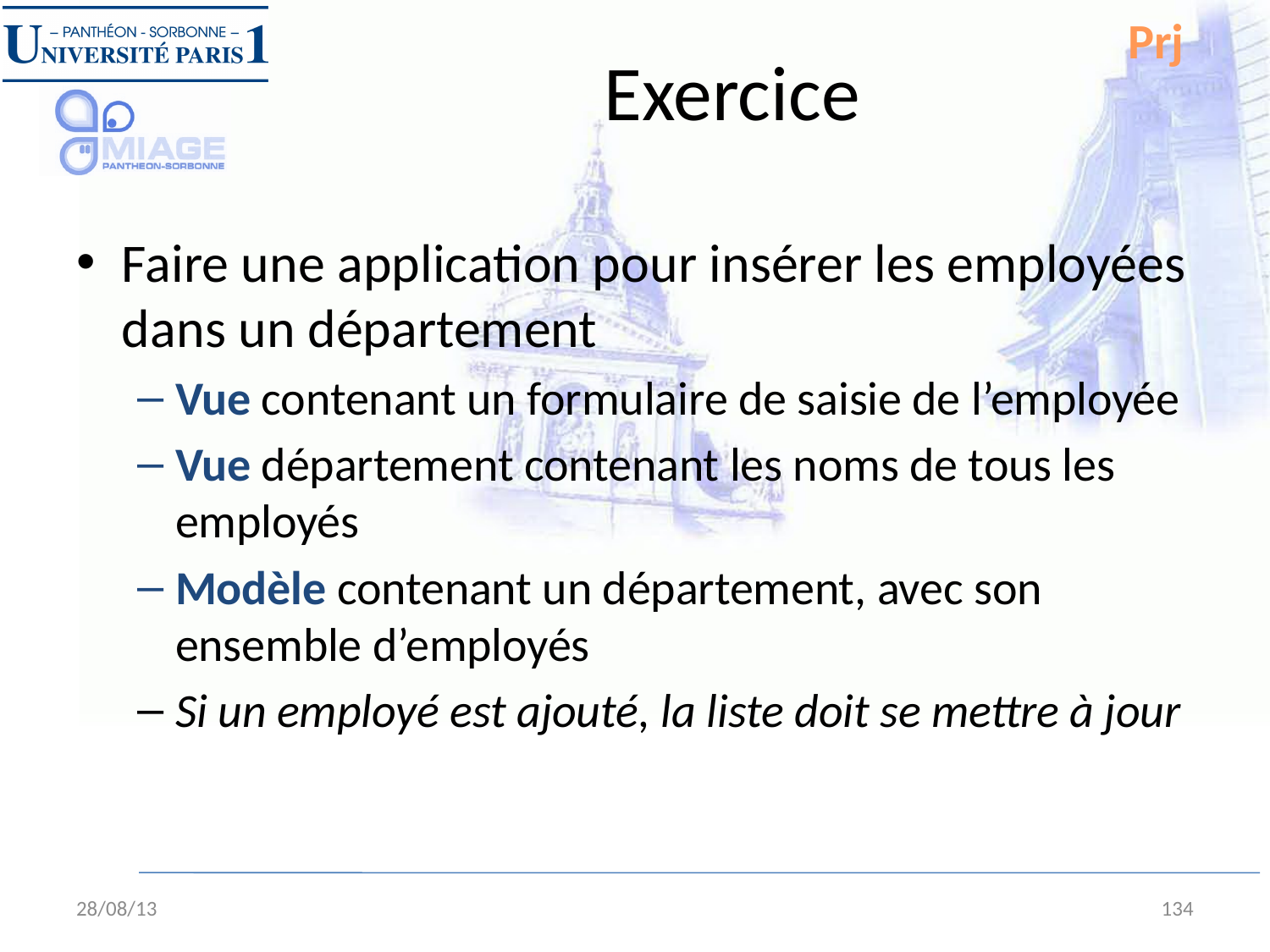

Prj
# Exercice
Faire une application pour insérer les employées dans un département
Vue contenant un formulaire de saisie de l’employée
Vue département contenant les noms de tous les employés
Modèle contenant un département, avec son ensemble d’employés
Si un employé est ajouté, la liste doit se mettre à jour

28/08/13
134